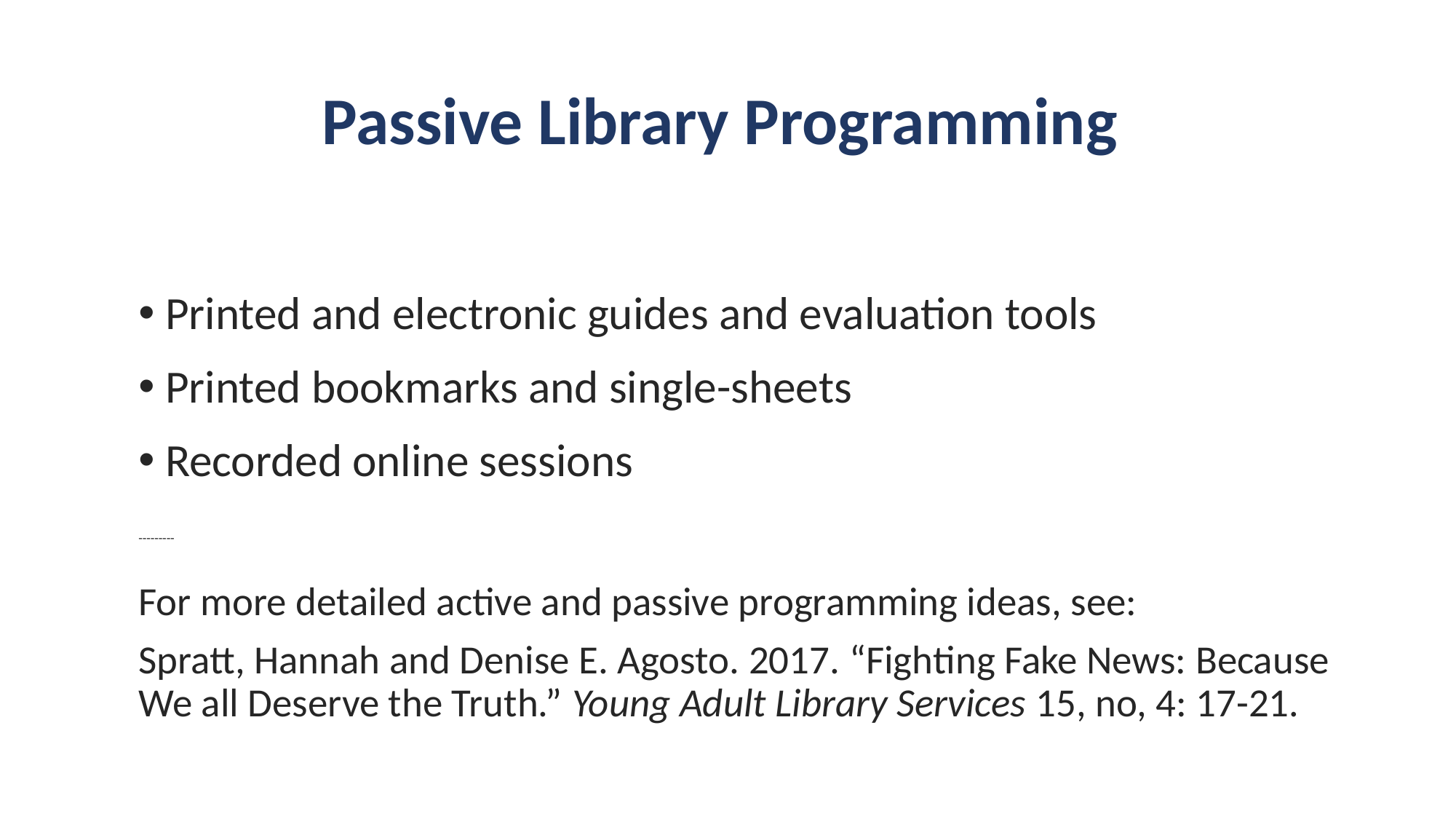

# Passive Library Programming

Printed and electronic guides and evaluation tools
Printed bookmarks and single-sheets
Recorded online sessions
---------
For more detailed active and passive programming ideas, see:
Spratt, Hannah and Denise E. Agosto. 2017. “Fighting Fake News: Because We all Deserve the Truth.” Young Adult Library Services 15, no, 4: 17-21.